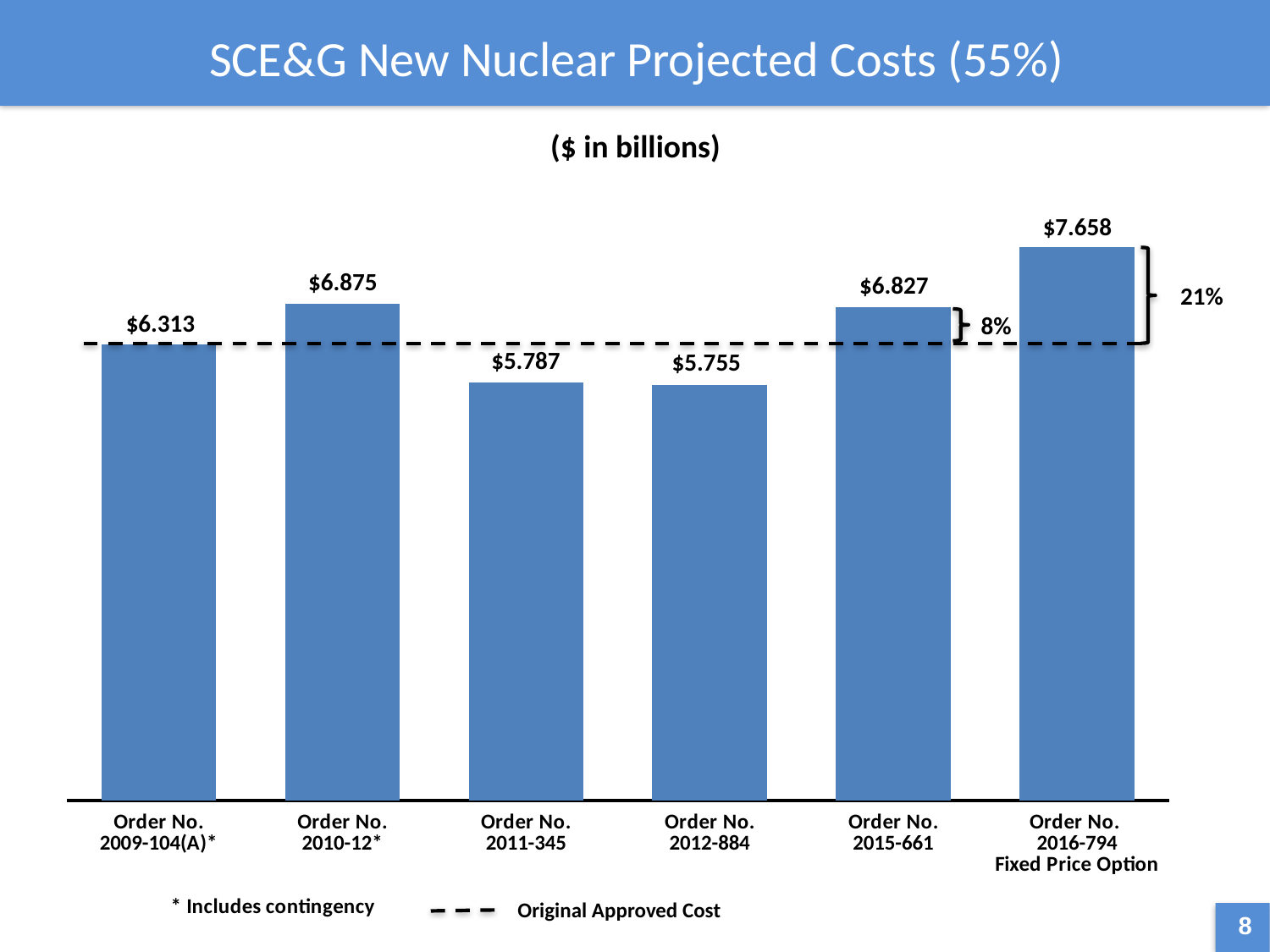

SCE&G New Nuclear Projected Costs (55%)

### Chart

| Category |  |
|---|---|
| Order No.
2009-104(A)* | 6.313 |
| Order No.
2010-12* | 6.875 |
| Order No.
2011-345 | 5.787 |
| Order No.
2012-884 | 5.755 |
| Order No.
2015-661 | 6.827 |
| Order No.
2016-794
Fixed Price Option | 7.658 |
($ in billions)
$7.658

$6.875
$6.827
21%
$6.313
8%

$5.787
$5.755
Original Approved Cost